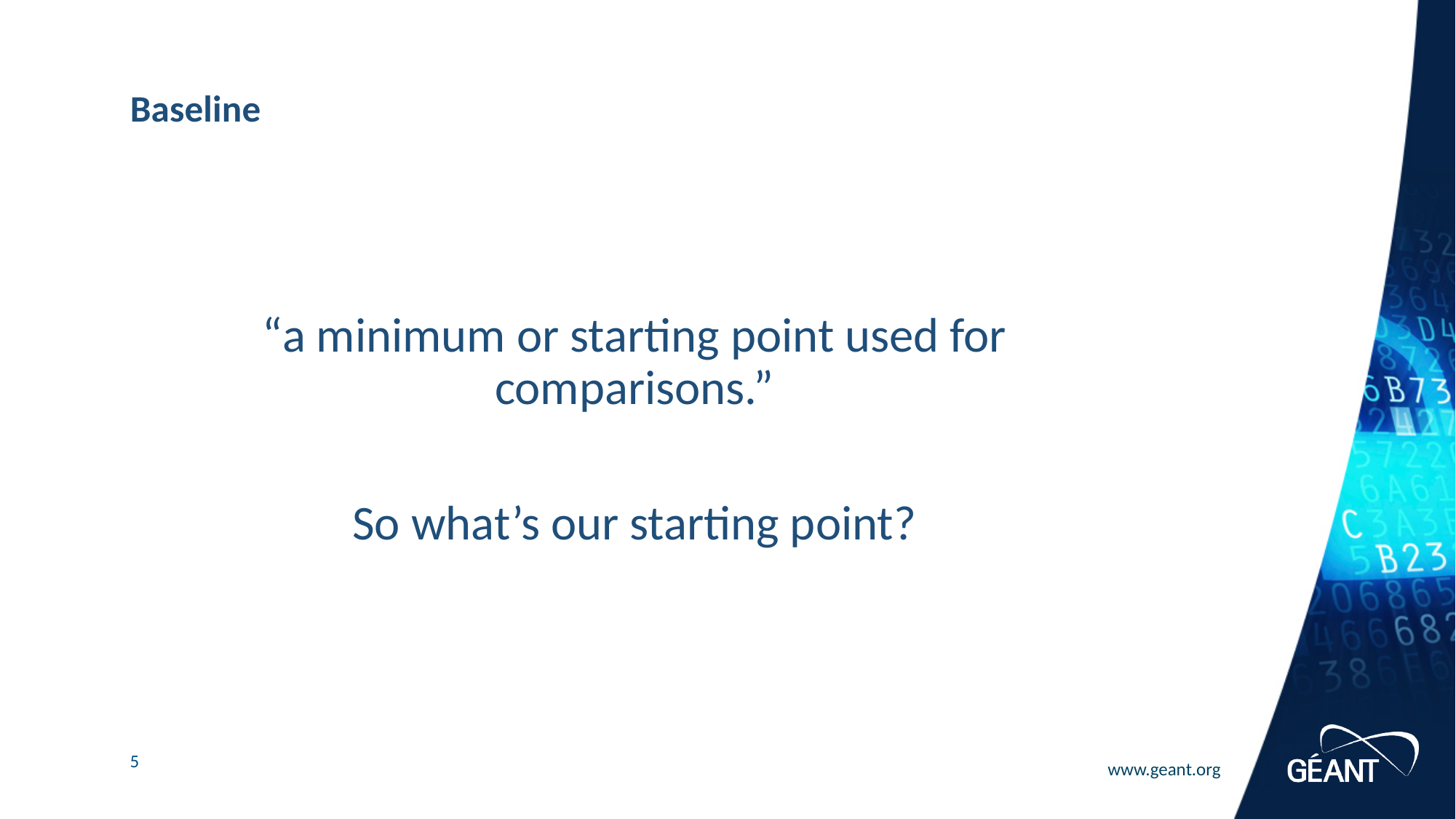

# Baseline
“a minimum or starting point used for comparisons.”

So what’s our starting point?